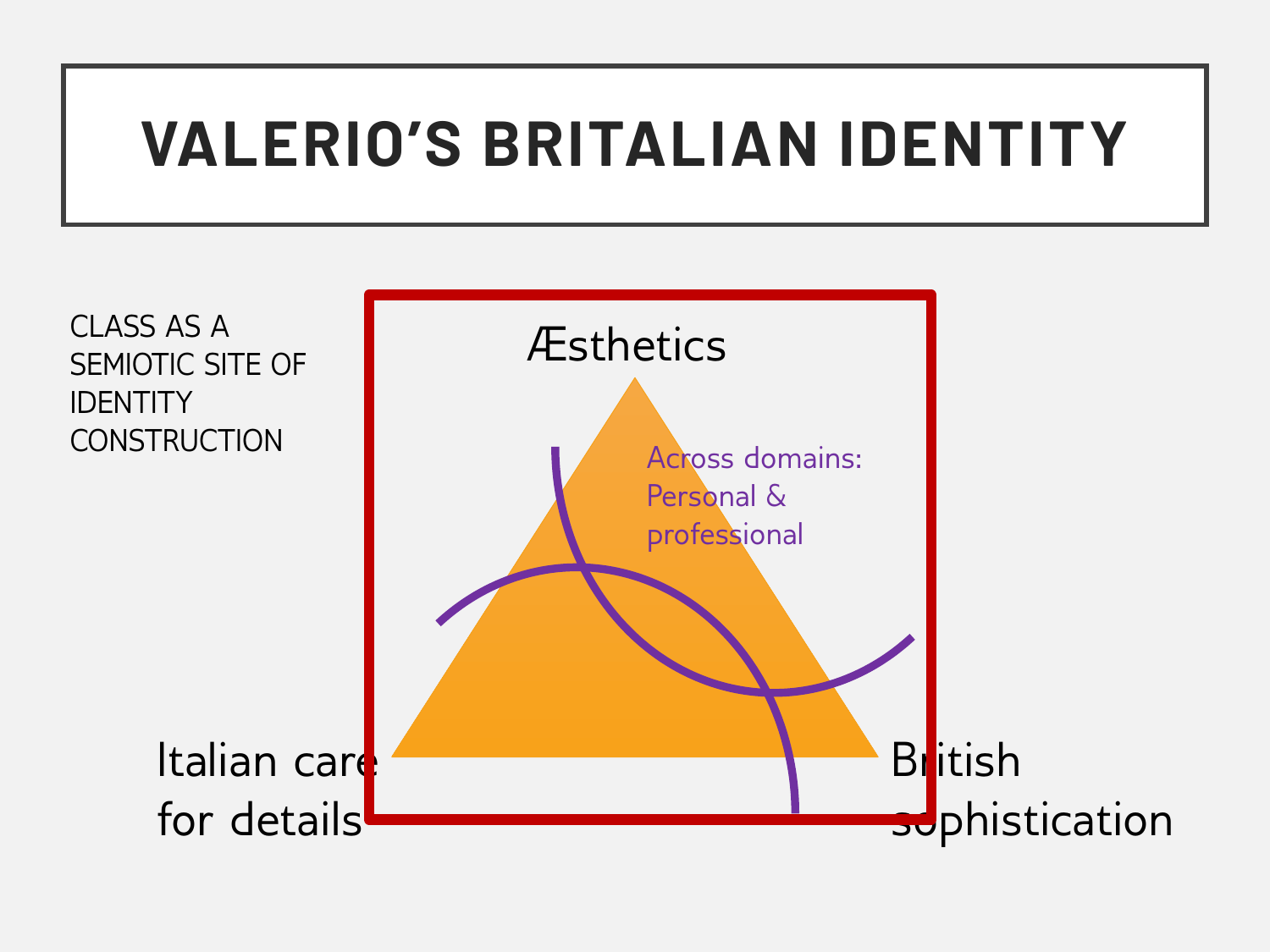

# Valerio’s Britalian identity

CLASS AS A SEMIOTIC SITE OF IDENTITY CONSTRUCTION
Aesthetics

Across domains:
Personal &
professional

Italian care for details
British sophistication